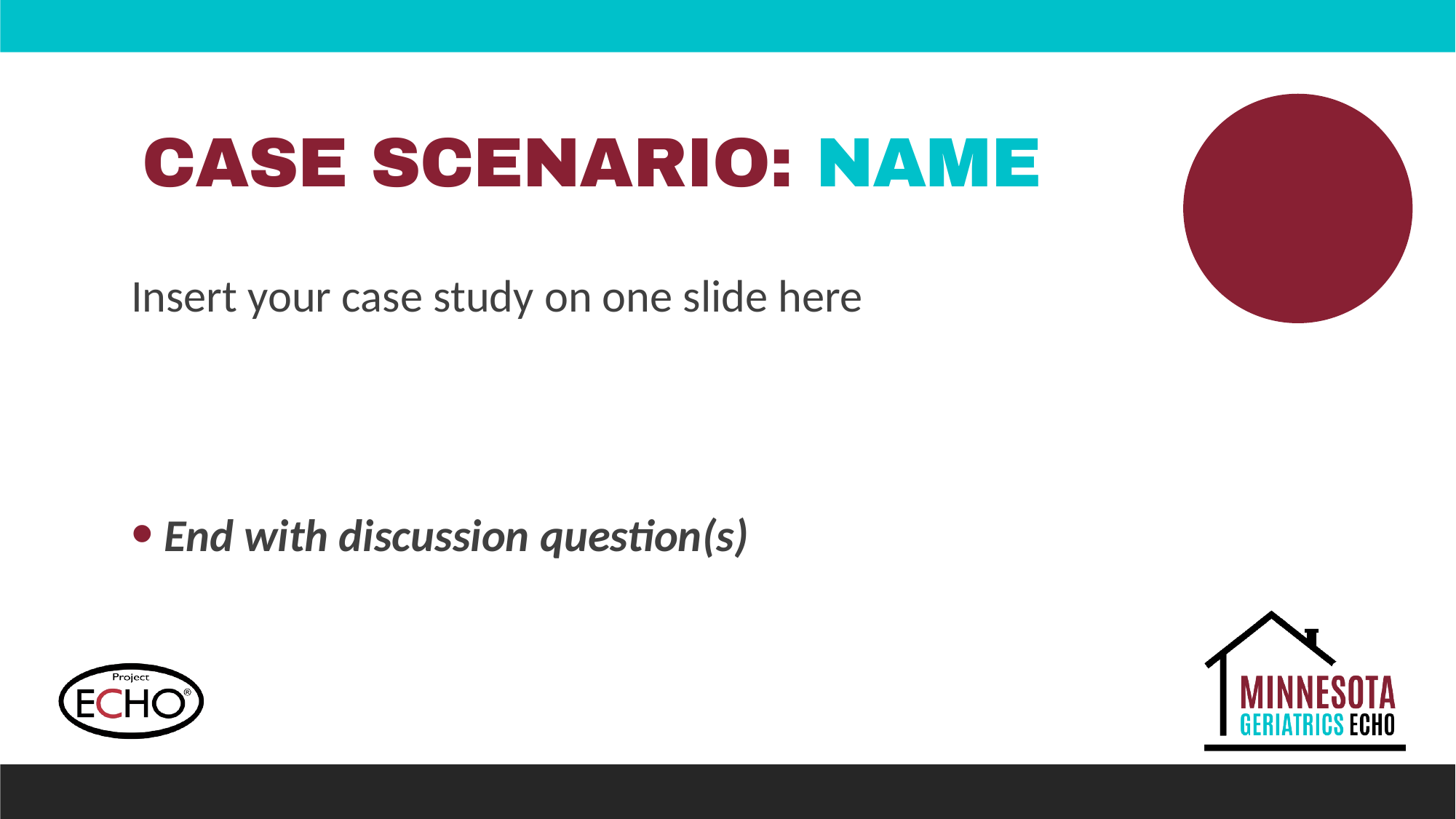

# CASE SCENARIO: NAME

Insert your case study on one slide here

 End with discussion question(s)